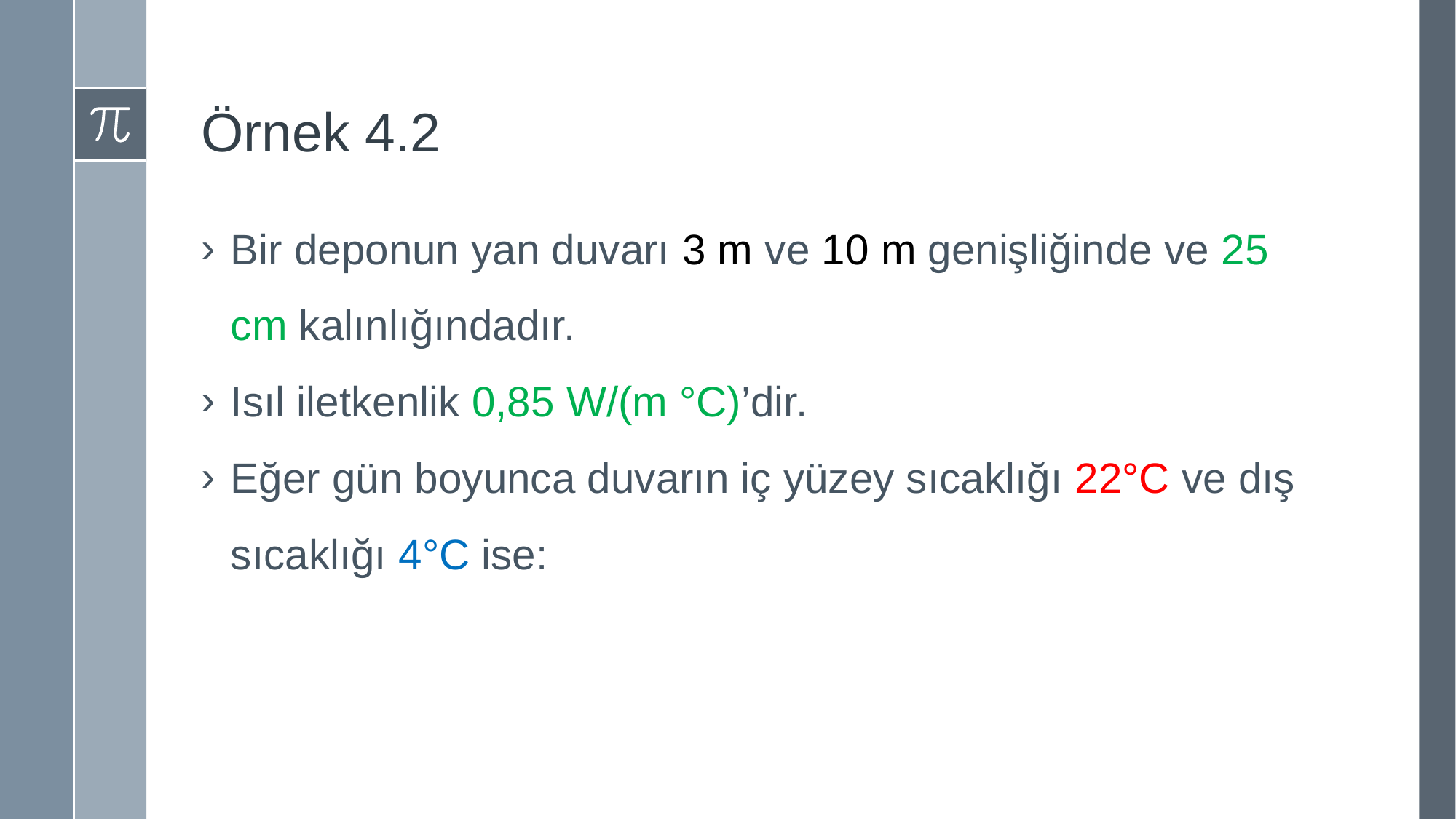

# Örnek 4.2
Bir deponun yan duvarı 3 m ve 10 m genişliğinde ve 25 cm kalınlığındadır.
Isıl iletkenlik 0,85 W/(m °C)’dir.
Eğer gün boyunca duvarın iç yüzey sıcaklığı 22°C ve dış sıcaklığı 4°C ise: